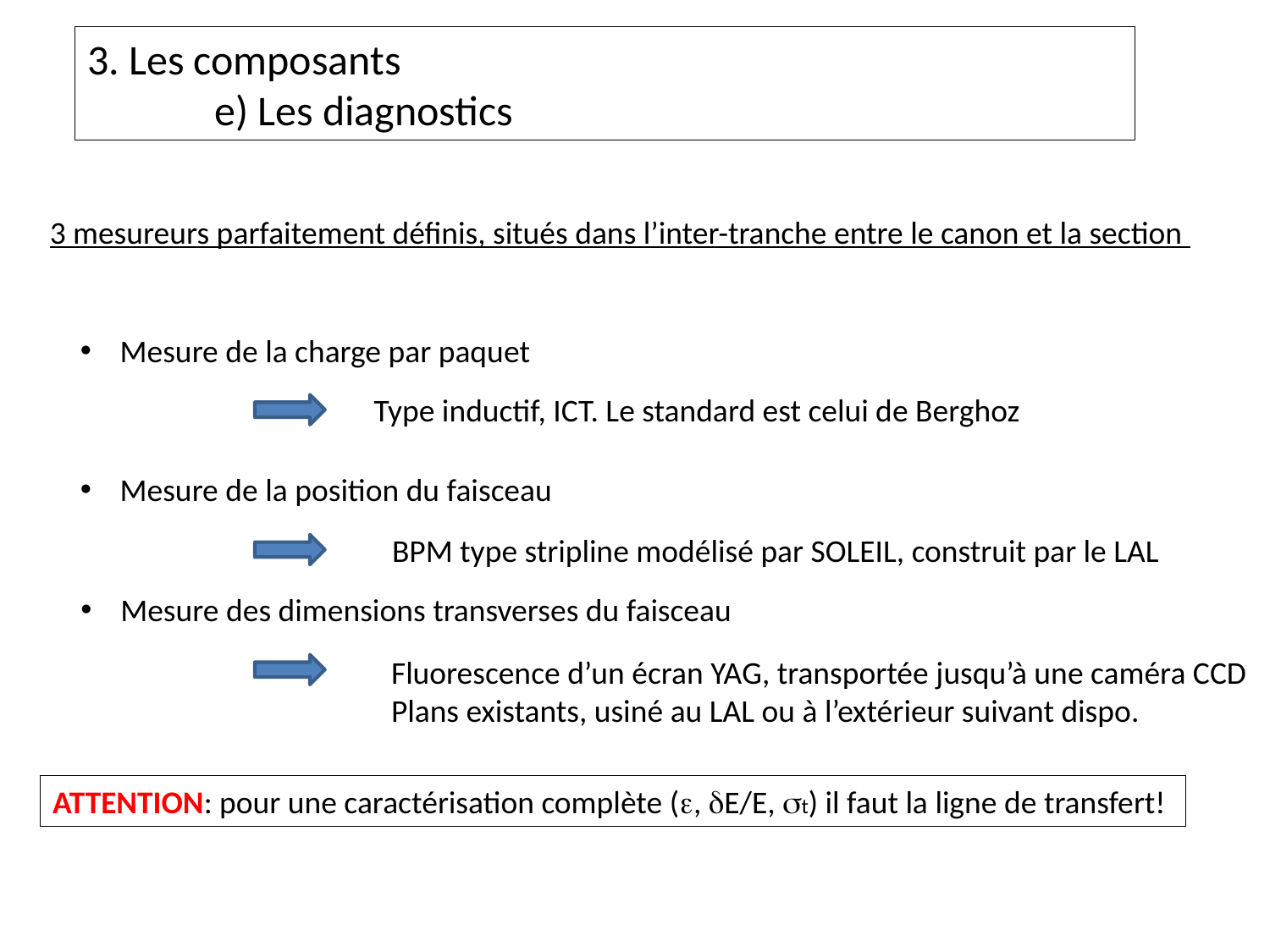

3. Les composants
	e) Les diagnostics
3 mesureurs parfaitement définis, situés dans l’inter-tranche entre le canon et la section
Mesure de la charge par paquet
Type inductif, ICT. Le standard est celui de Berghoz

Mesure de la position du faisceau
BPM type stripline modélisé par SOLEIL, construit par le LAL

Mesure des dimensions transverses du faisceau
Fluorescence d’un écran YAG, transportée jusqu’à une caméra CCD
Plans existants, usiné au LAL ou à l’extérieur suivant dispo.

ATTENTION: pour une caractérisation complète (ε, δE/E, σt) il faut la ligne de transfert!